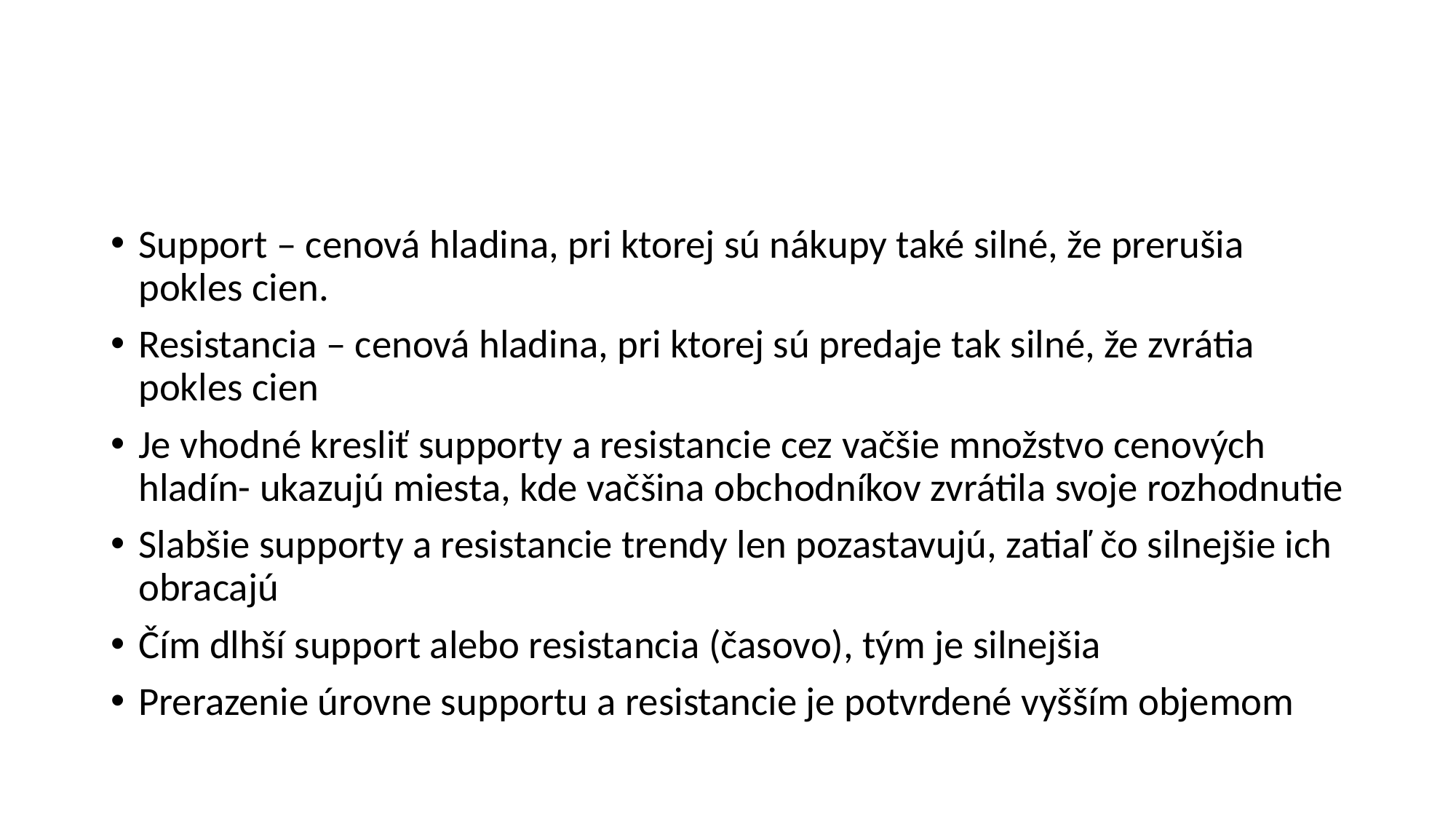

#
Support – cenová hladina, pri ktorej sú nákupy také silné, že prerušia pokles cien.
Resistancia – cenová hladina, pri ktorej sú predaje tak silné, že zvrátia pokles cien
Je vhodné kresliť supporty a resistancie cez vačšie množstvo cenových hladín- ukazujú miesta, kde vačšina obchodníkov zvrátila svoje rozhodnutie
Slabšie supporty a resistancie trendy len pozastavujú, zatiaľ čo silnejšie ich obracajú
Čím dlhší support alebo resistancia (časovo), tým je silnejšia
Prerazenie úrovne supportu a resistancie je potvrdené vyšším objemom